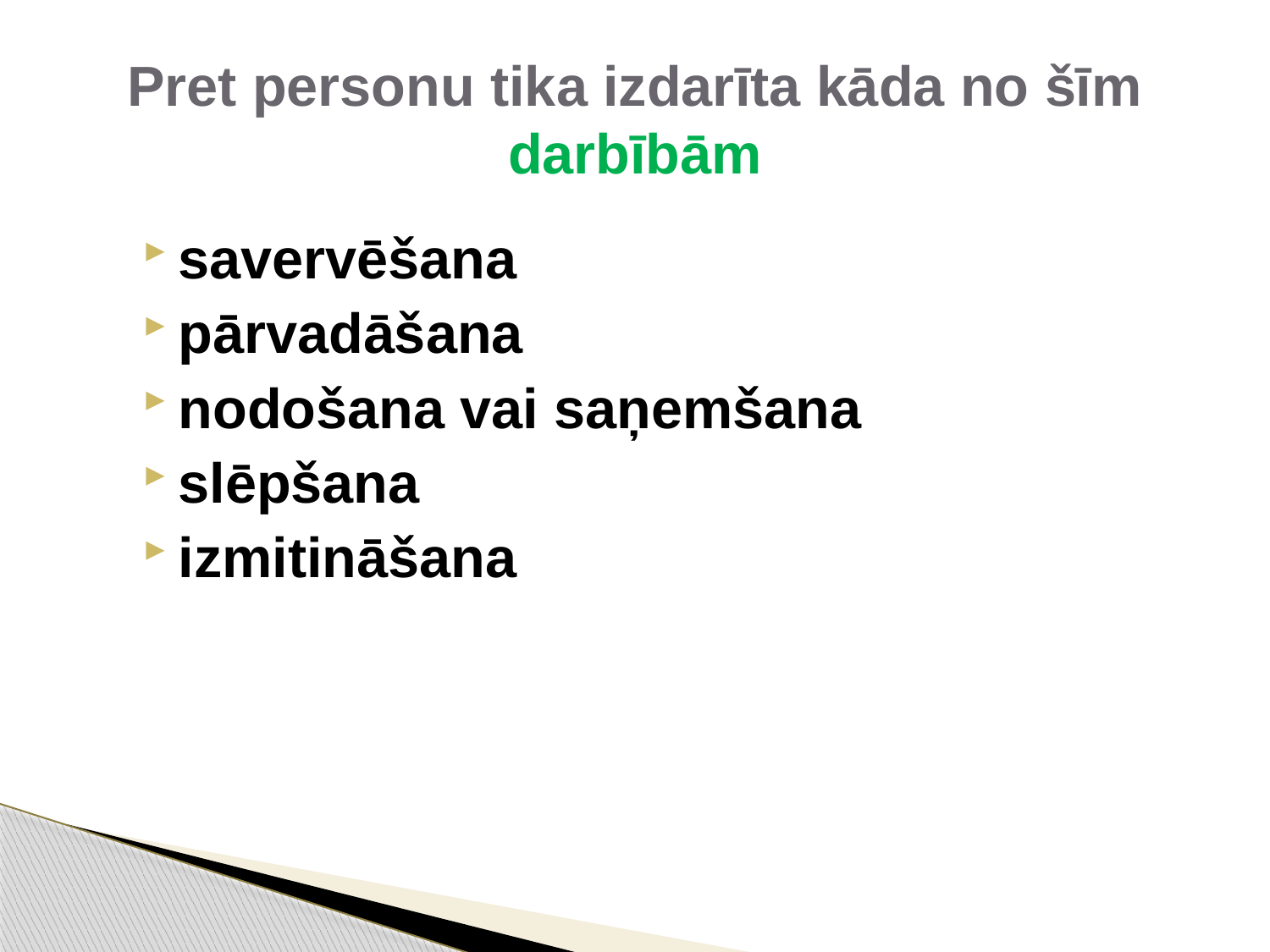

# Pret personu tika izdarīta kāda no šīm darbībām
savervēšana
pārvadāšana
nodošana vai saņemšana
slēpšana
izmitināšana